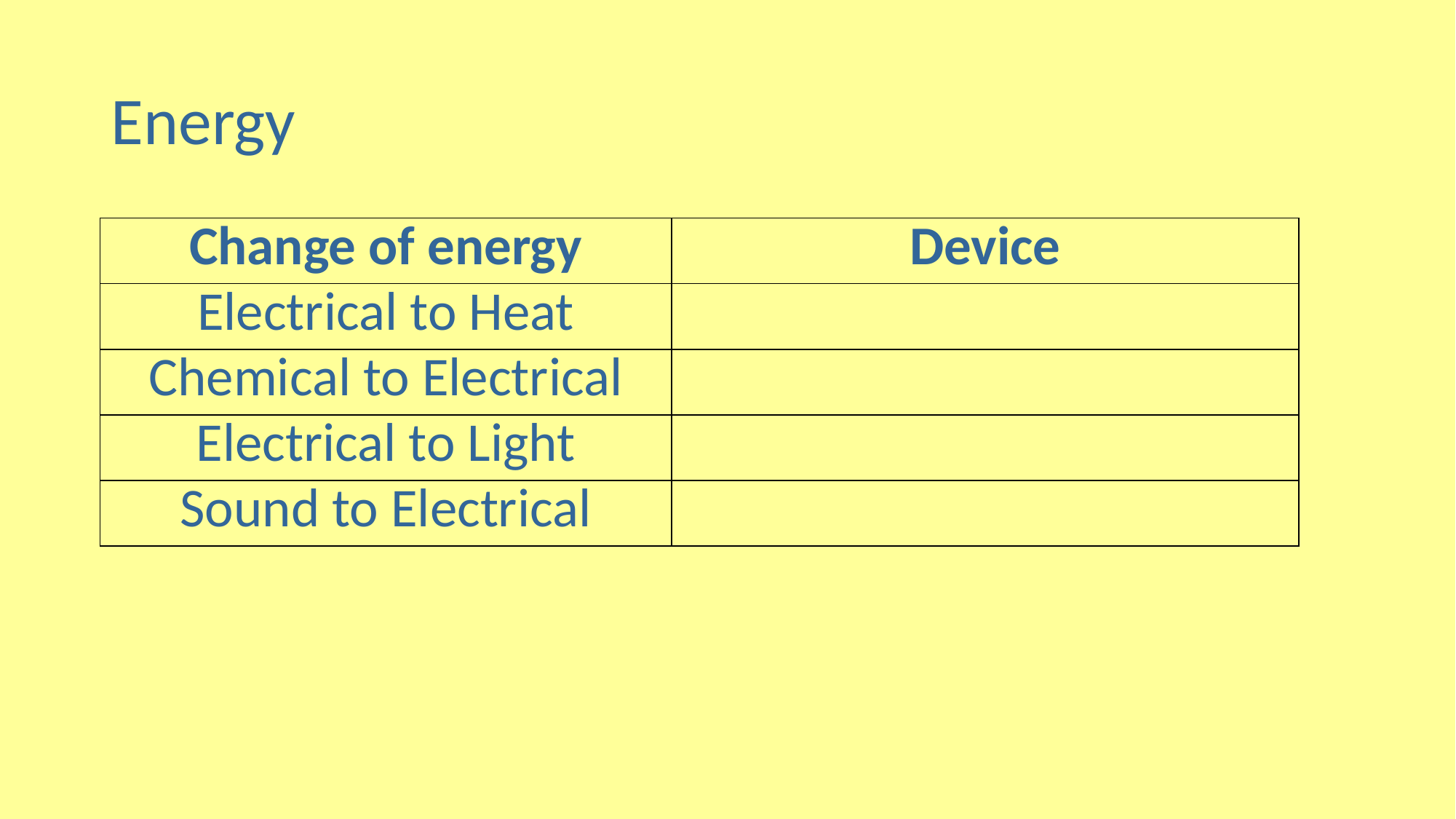

# Energy
| Change of energy | Device |
| --- | --- |
| Electrical to Heat |  |
| Chemical to Electrical |  |
| Electrical to Light |  |
| Sound to Electrical |  |